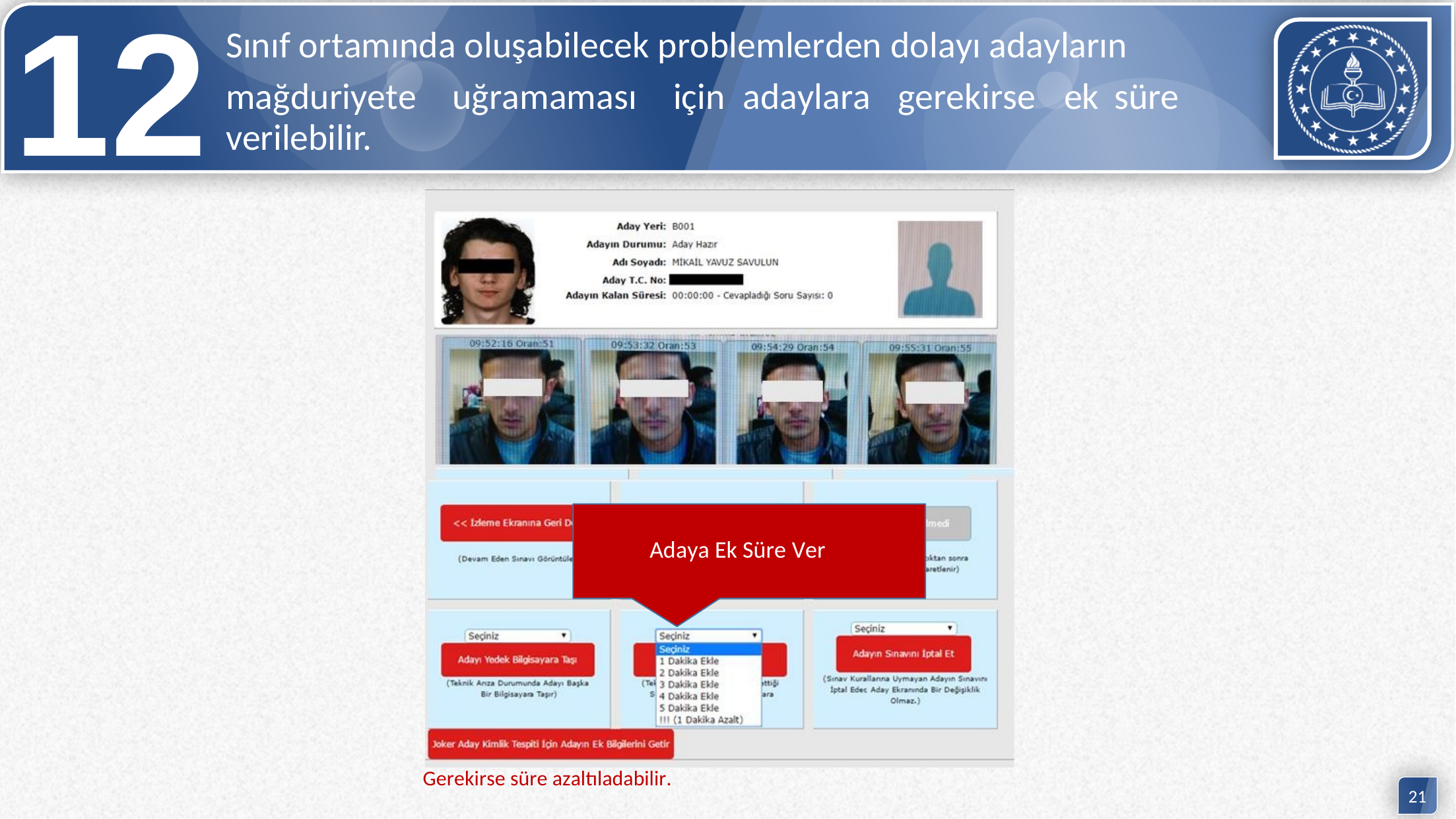

12
Sınıf ortamında oluşabilecek problemlerden dolayı adayların
mağduriyete
uğramaması
için
adaylara
gerekirse
ek
süre
verilebilir.

Adaya Ek Süre Ver
Gerekirse süre azaltıladabilir.
21